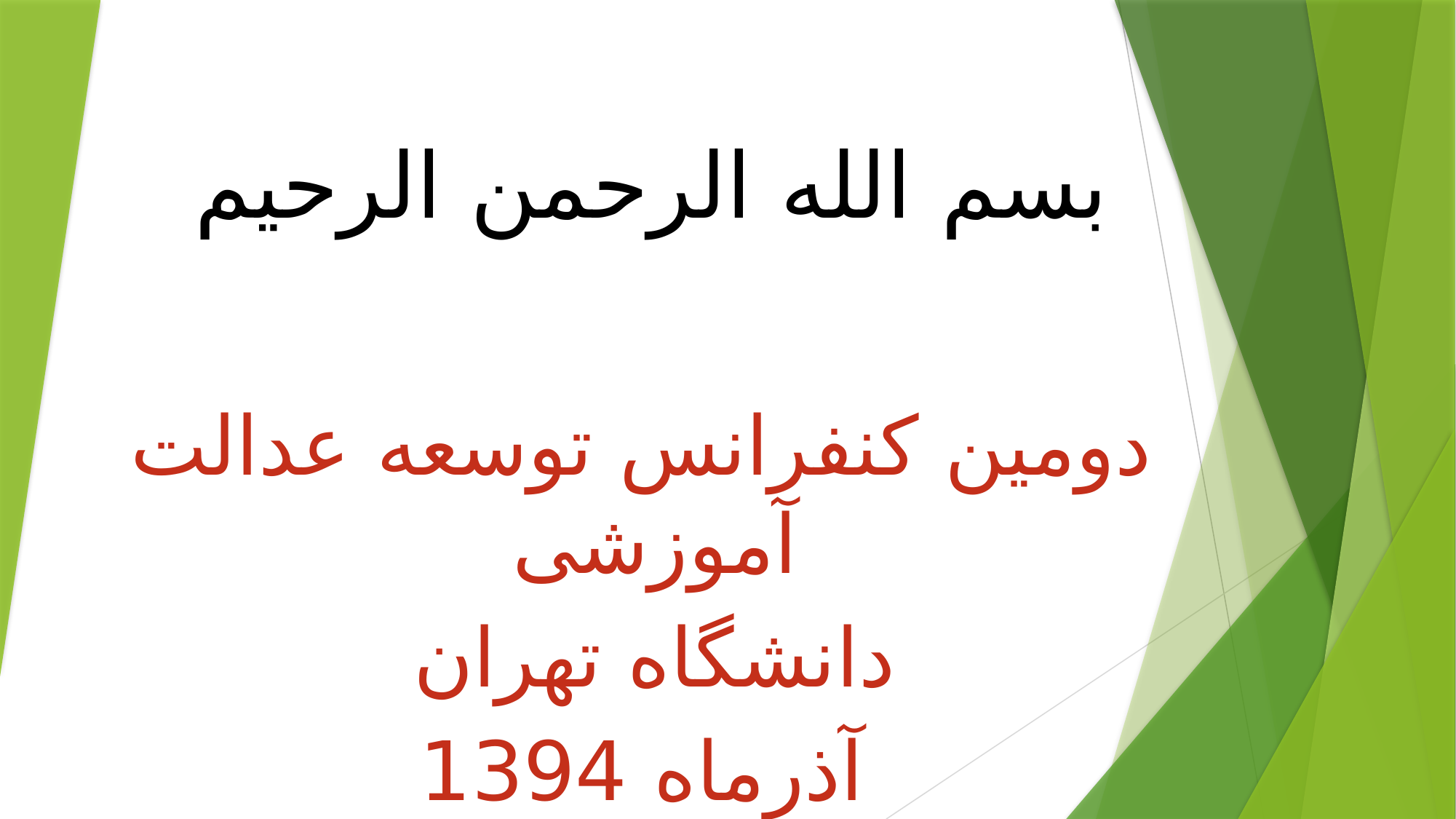

# بسم الله الرحمن الرحیم
دومین کنفرانس توسعه عدالت آموزشی
دانشگاه تهران
آذرماه 1394